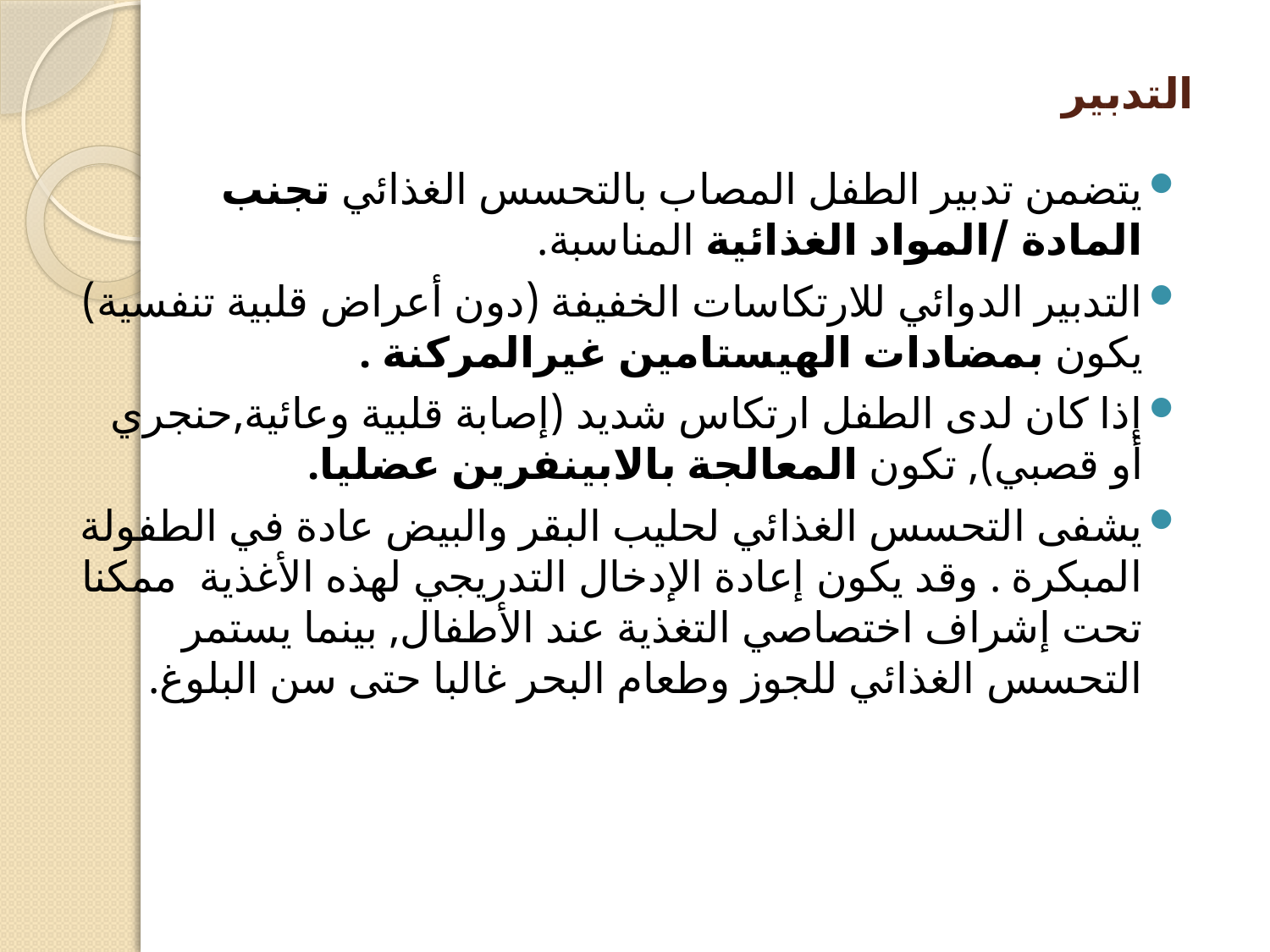

# التدبير
يتضمن تدبير الطفل المصاب بالتحسس الغذائي تجنب المادة /المواد الغذائية المناسبة.
التدبير الدوائي للارتكاسات الخفيفة (دون أعراض قلبية تنفسية) يكون بمضادات الهيستامين غيرالمركنة .
إذا كان لدى الطفل ارتكاس شديد (إصابة قلبية وعائية,حنجري أو قصبي), تكون المعالجة بالابينفرين عضليا.
يشفى التحسس الغذائي لحليب البقر والبيض عادة في الطفولة المبكرة . وقد يكون إعادة الإدخال التدريجي لهذه الأغذية  ممكنا تحت إشراف اختصاصي التغذية عند الأطفال, بينما يستمر التحسس الغذائي للجوز وطعام البحر غالبا حتى سن البلوغ.